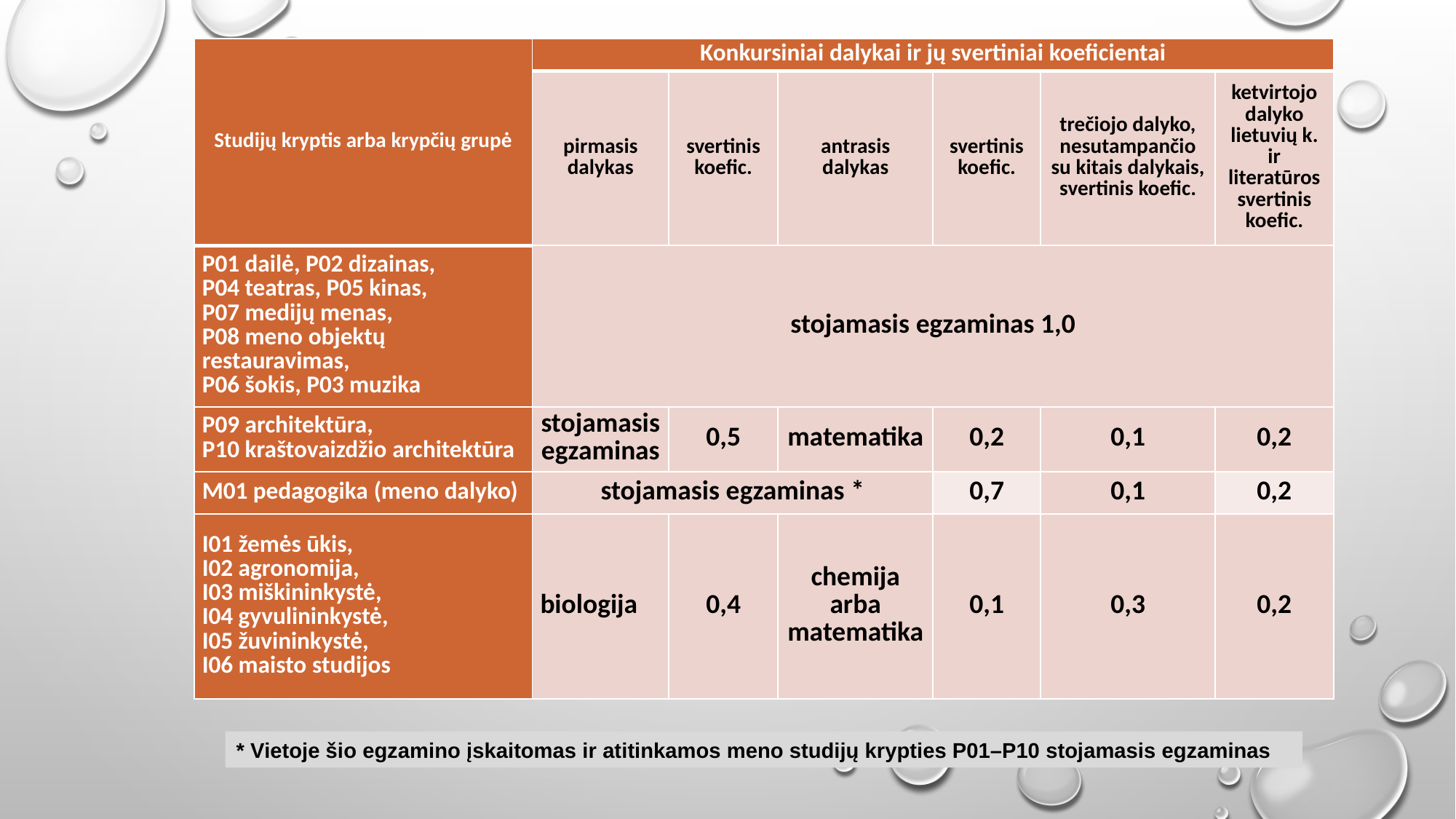

| Studijų kryptis arba krypčių grupė | Konkursiniai dalykai ir jų svertiniai koeficientai |  |  |  |  |  |
| --- | --- | --- | --- | --- | --- | --- |
|  | pirmasis dalykas | svertinis koefic. | antrasis dalykas | svertinis koefic. | trečiojo dalyko, nesutampančio su kitais dalykais, svertinis koefic. | ketvirtojo dalyko lietuvių k. ir literatūros svertinis koefic. |
| P01 dailė, P02 dizainas, P04 teatras, P05 kinas, P07 medijų menas, P08 meno objektų restauravimas, P06 šokis, P03 muzika | stojamasis egzaminas 1,0 |  |  |  |  |  |
| P09 architektūra, P10 kraštovaizdžio architektūra | stojamasis egzaminas | 0,5 | matematika | 0,2 | 0,1 | 0,2 |
| M01 pedagogika (meno dalyko) | stojamasis egzaminas \* |  |  | 0,7 | 0,1 | 0,2 |
| I01 žemės ūkis, I02 agronomija, I03 miškininkystė, I04 gyvulininkystė, I05 žuvininkystė, I06 maisto studijos | biologija | 0,4 | chemija arba matematika | 0,1 | 0,3 | 0,2 |
* Vietoje šio egzamino įskaitomas ir atitinkamos meno studijų krypties P01–P10 stojamasis egzaminas